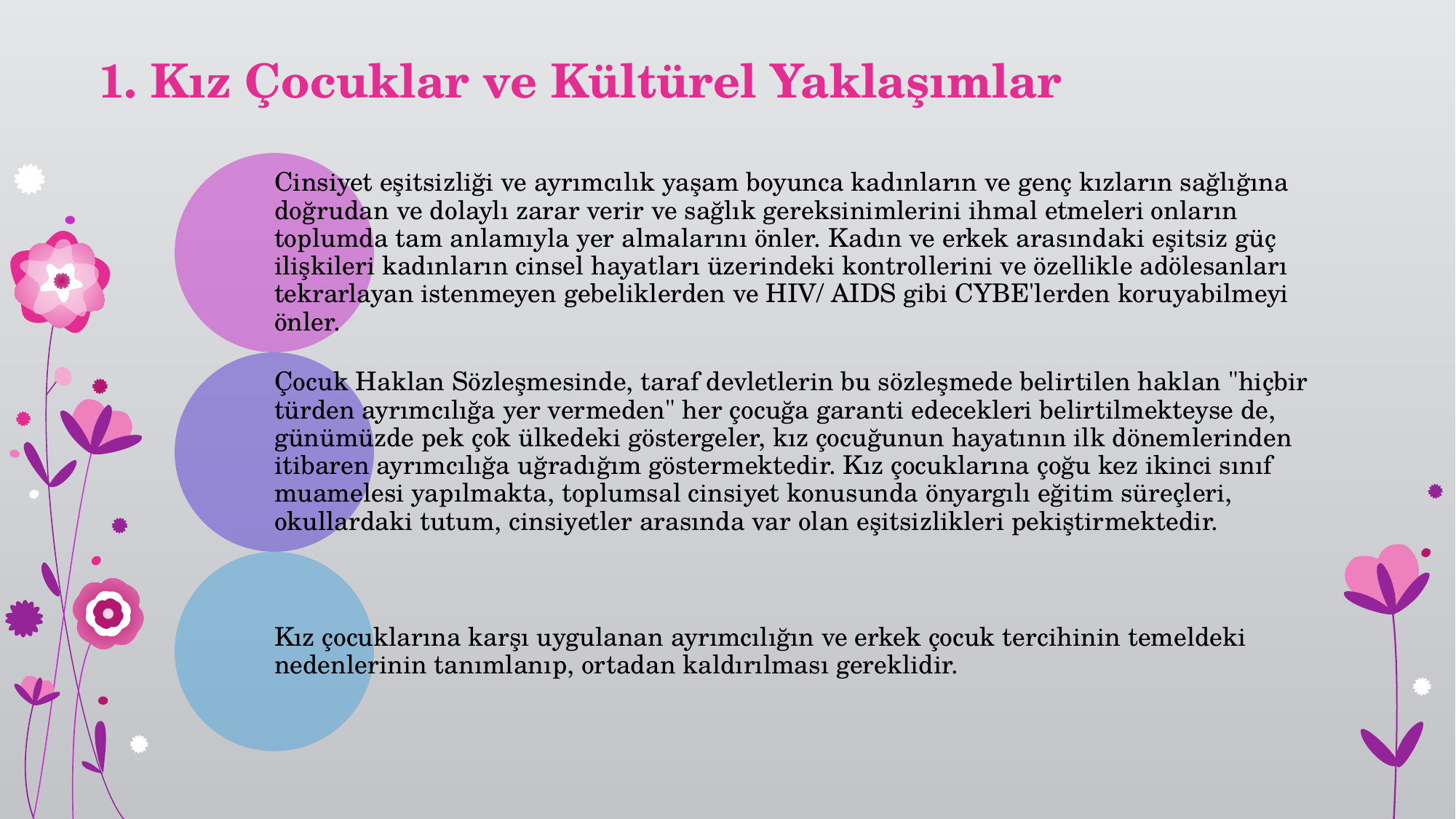

# 1. Kız Çocuklar ve Kültürel Yaklaşımlar
Cinsiyet eşitsizliği ve ayrımcılık yaşam boyunca kadınların ve genç kızların sağlığına doğrudan ve dolaylı zarar verir ve sağlık gereksinimlerini ihmal etmeleri onların toplumda tam anlamıyla yer almalarını önler. Kadın ve erkek arasın­daki eşitsiz güç ilişkileri kadınların cinsel hayatları üze­rindeki kontrollerini ve özellikle adölesanları tekrarlayan istenmeyen gebeliklerden ve HIV/ AIDS gibi CYBE'lerden koruyabilmeyi önler.
Çocuk Haklan Sözleşmesinde, taraf devletlerin bu söz­leşmede belirtilen haklan "hiçbir türden ayrımcılığa yer vermeden" her çocuğa garanti edecekleri belirtilmekteyse de, günümüzde pek çok ülkedeki göstergeler, kız çocuğu­nun hayatının ilk dönemlerinden itibaren ayrımcılığa uğ­radığım göstermektedir. Kız çocuklarına çoğu kez ikinci sınıf muamelesi yapılmakta, toplumsal cinsiyet konusunda önyargılı eğitim süreçleri, okullardaki tutum, cinsiyetler arasında var olan eşitsizlikleri pekiştirmektedir.
Kız ço­cuklarına karşı uygulanan ayrımcılığın ve erkek çocuk ter­cihinin temeldeki nedenlerinin tanımlanıp, ortadan kaldırılması gereklidir.